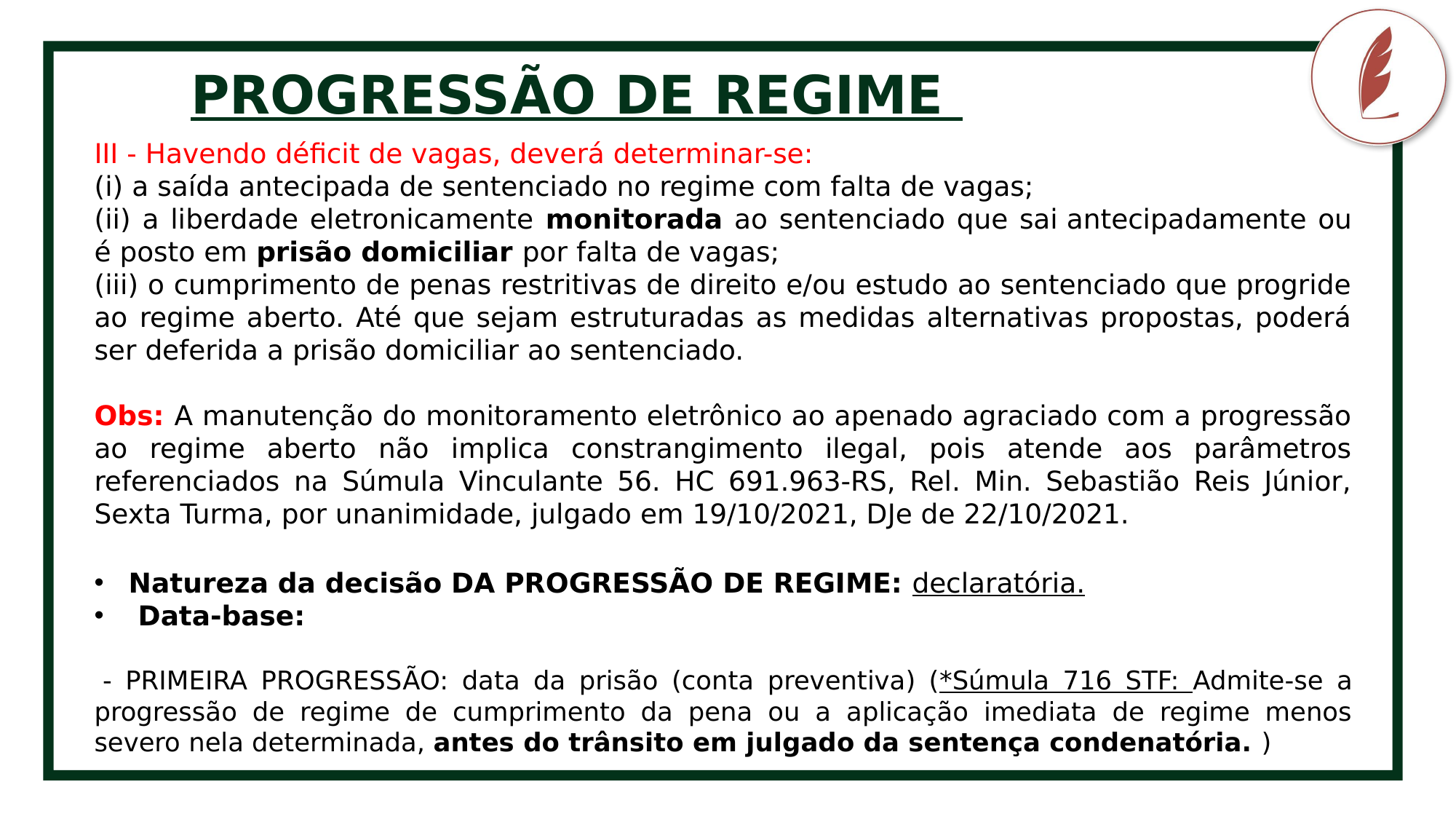

PROGRESSÃO DE REGIME
CRIMINOLOGIA
III - Havendo déficit de vagas, deverá determinar-se:
(i) a saída antecipada de sentenciado no regime com falta de vagas;
(ii) a liberdade eletronicamente monitorada ao sentenciado que sai antecipadamente ou é posto em prisão domiciliar por falta de vagas;
(iii) o cumprimento de penas restritivas de direito e/ou estudo ao sentenciado que progride ao regime aberto. Até que sejam estruturadas as medidas alternativas propostas, poderá ser deferida a prisão domiciliar ao sentenciado.

Obs: A manutenção do monitoramento eletrônico ao apenado agraciado com a progressão ao regime aberto não implica constrangimento ilegal, pois atende aos parâmetros referenciados na Súmula Vinculante 56. HC 691.963-RS, Rel. Min. Sebastião Reis Júnior, Sexta Turma, por unanimidade, julgado em 19/10/2021, DJe de 22/10/2021.

Natureza da decisão DA PROGRESSÃO DE REGIME: declaratória.
 Data-base:

 - PRIMEIRA PROGRESSÃO: data da prisão (conta preventiva) (*Súmula 716 STF: Admite-se a progressão de regime de cumprimento da pena ou a aplicação imediata de regime menos severo nela determinada, antes do trânsito em julgado da sentença condenatória. )

Fonte pro conteúdo

não-destaque